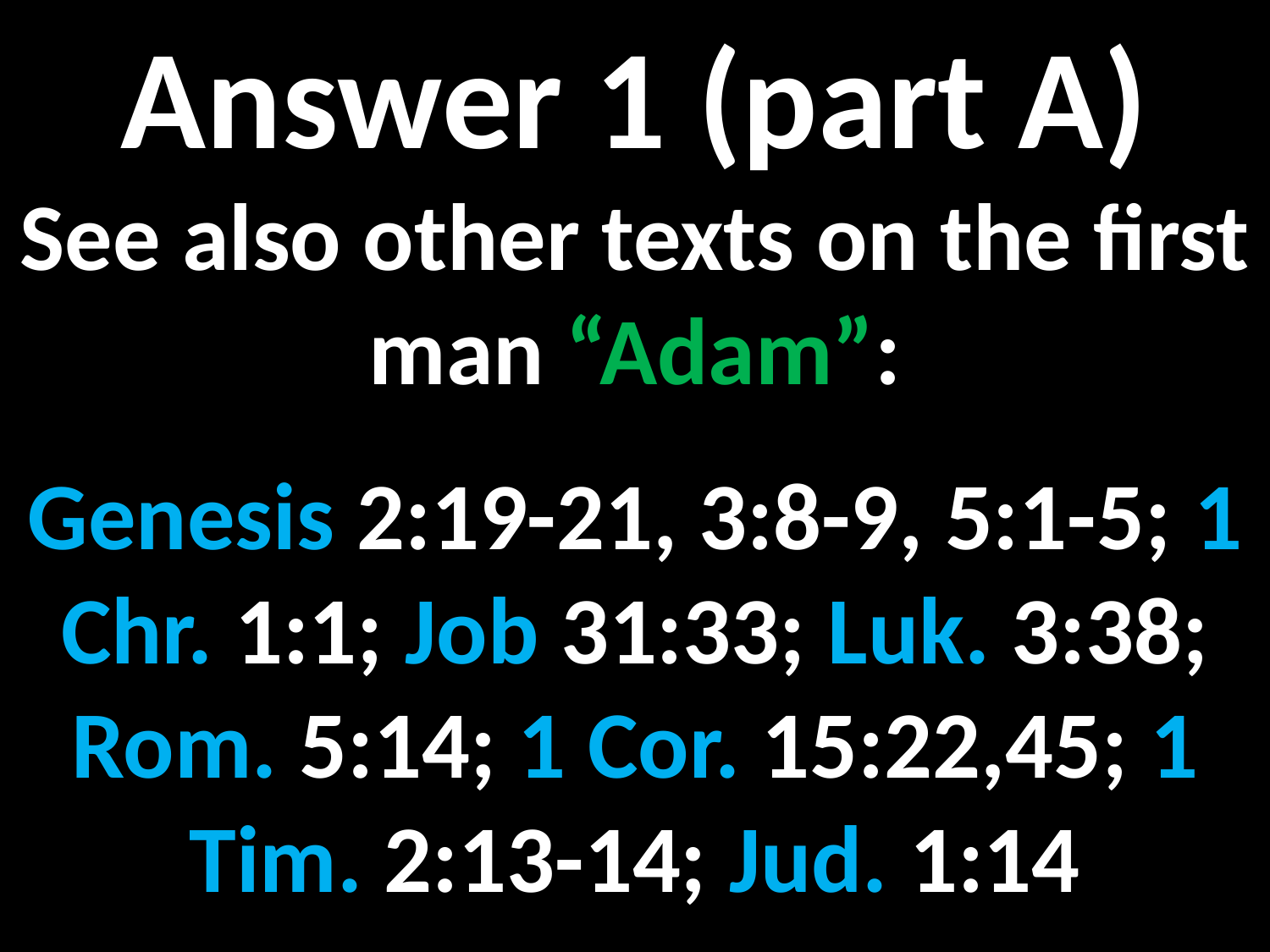

Answer 1 (part A)
See also other texts on the first man “Adam”:

Genesis 2:19-21, 3:8-9, 5:1-5; 1 Chr. 1:1; Job 31:33; Luk. 3:38; Rom. 5:14; 1 Cor. 15:22,45; 1 Tim. 2:13-14; Jud. 1:14